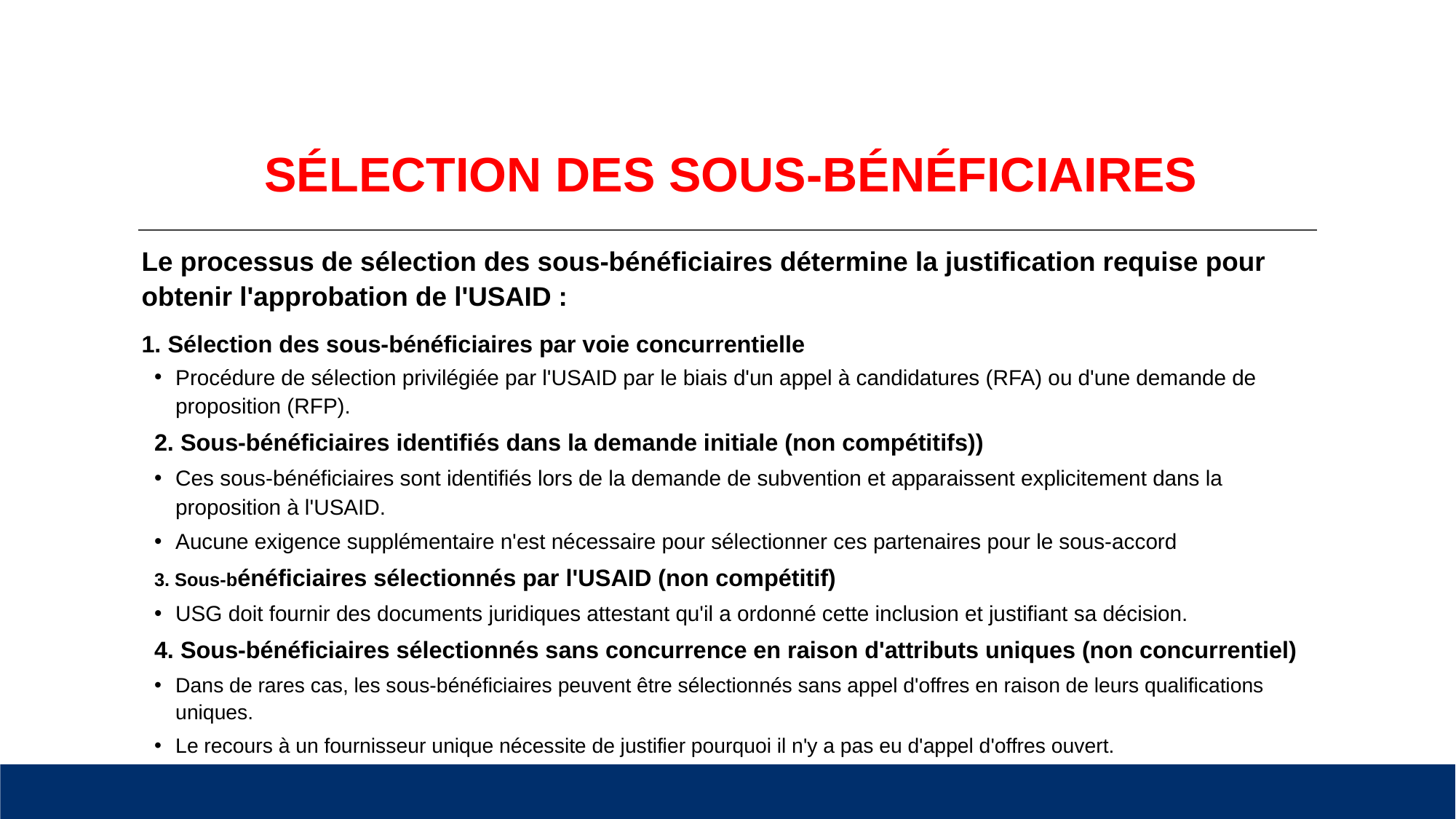

# SÉLECTION DES SOUS-BÉNÉFICIAIRES
Le processus de sélection des sous-bénéficiaires détermine la justification requise pour obtenir l'approbation de l'USAID :
1. Sélection des sous-bénéficiaires par voie concurrentielle
Procédure de sélection privilégiée par l'USAID par le biais d'un appel à candidatures (RFA) ou d'une demande de proposition (RFP).
2. Sous-bénéficiaires identifiés dans la demande initiale (non compétitifs))
Ces sous-bénéficiaires sont identifiés lors de la demande de subvention et apparaissent explicitement dans la proposition à l'USAID.
Aucune exigence supplémentaire n'est nécessaire pour sélectionner ces partenaires pour le sous-accord
3. Sous-bénéficiaires sélectionnés par l'USAID (non compétitif)
USG doit fournir des documents juridiques attestant qu'il a ordonné cette inclusion et justifiant sa décision.
4. Sous-bénéficiaires sélectionnés sans concurrence en raison d'attributs uniques (non concurrentiel)
Dans de rares cas, les sous-bénéficiaires peuvent être sélectionnés sans appel d'offres en raison de leurs qualifications uniques.
Le recours à un fournisseur unique nécessite de justifier pourquoi il n'y a pas eu d'appel d'offres ouvert.